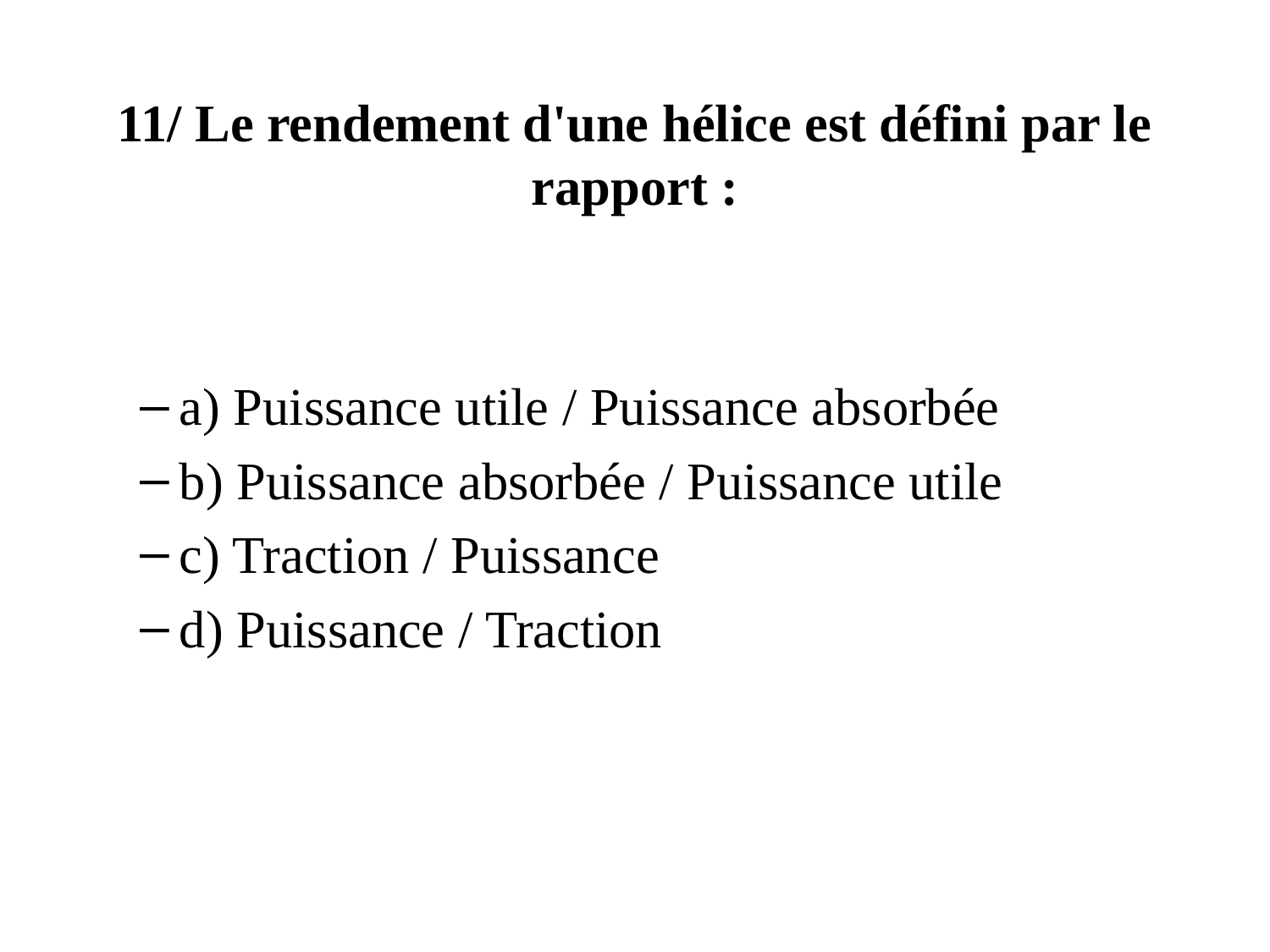

# 11/ Le rendement d'une hélice est défini par le rapport :
a) Puissance utile / Puissance absorbée
b) Puissance absorbée / Puissance utile
c) Traction / Puissance
d) Puissance / Traction